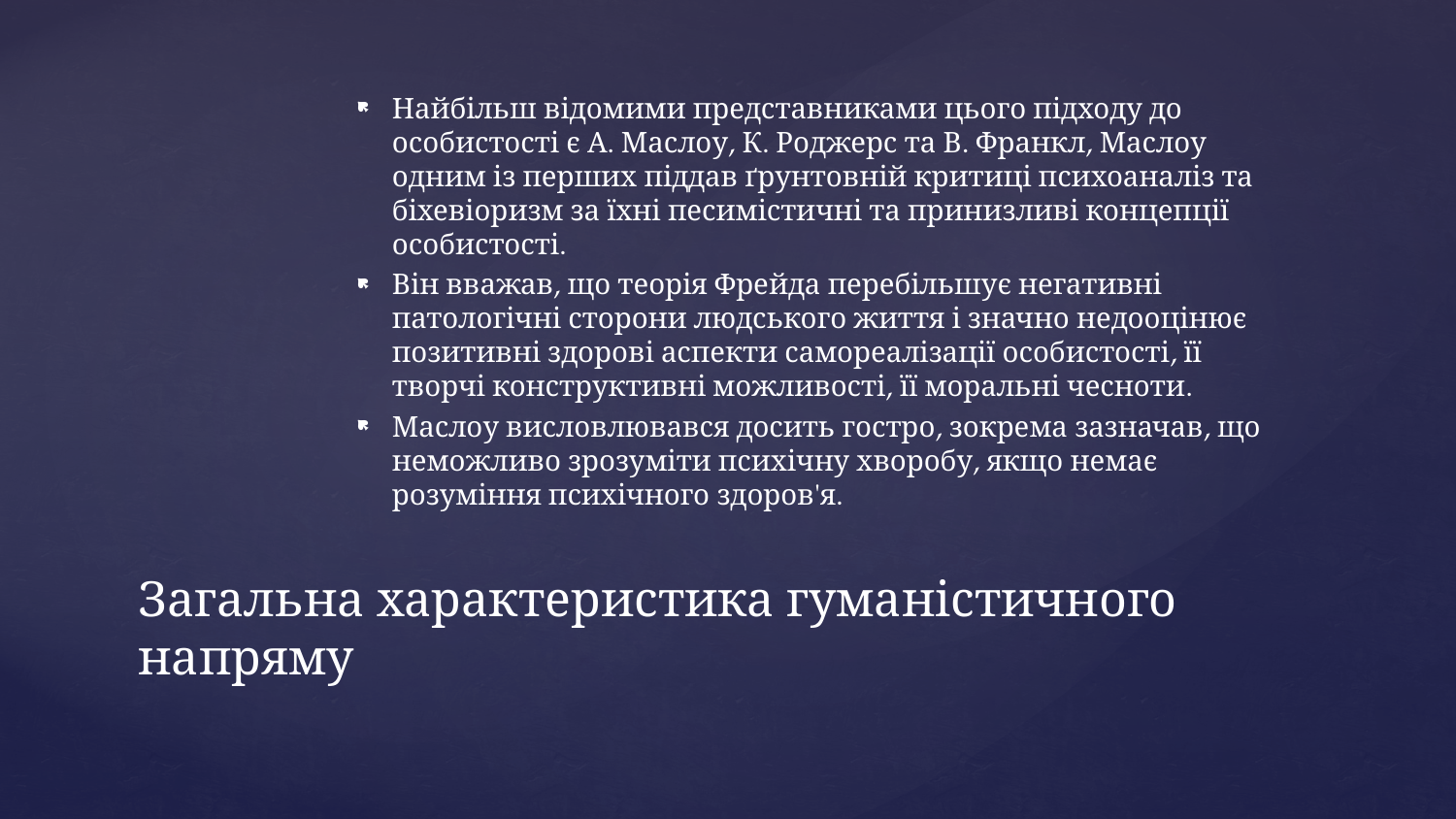

Найбільш відомими представниками цього підходу до особистості є А. Маслоу, К. Роджерс та В. Франкл, Маслоу одним із перших піддав ґрунтовній критиці психоаналіз та біхевіоризм за їхні песимістичні та принизливі концепції особистості.
Він вважав, що теорія Фрейда перебільшує негативні патологічні сторони людського життя і значно недооцінює позитивні здорові аспекти самореалізації особистості, її творчі конструктивні можливості, її моральні чесноти.
Маслоу висловлювався досить гостро, зокрема зазначав, що неможливо зрозуміти психічну хворобу, якщо немає розуміння психічного здоров'я.
# Загальна характеристика гуманістичного напряму